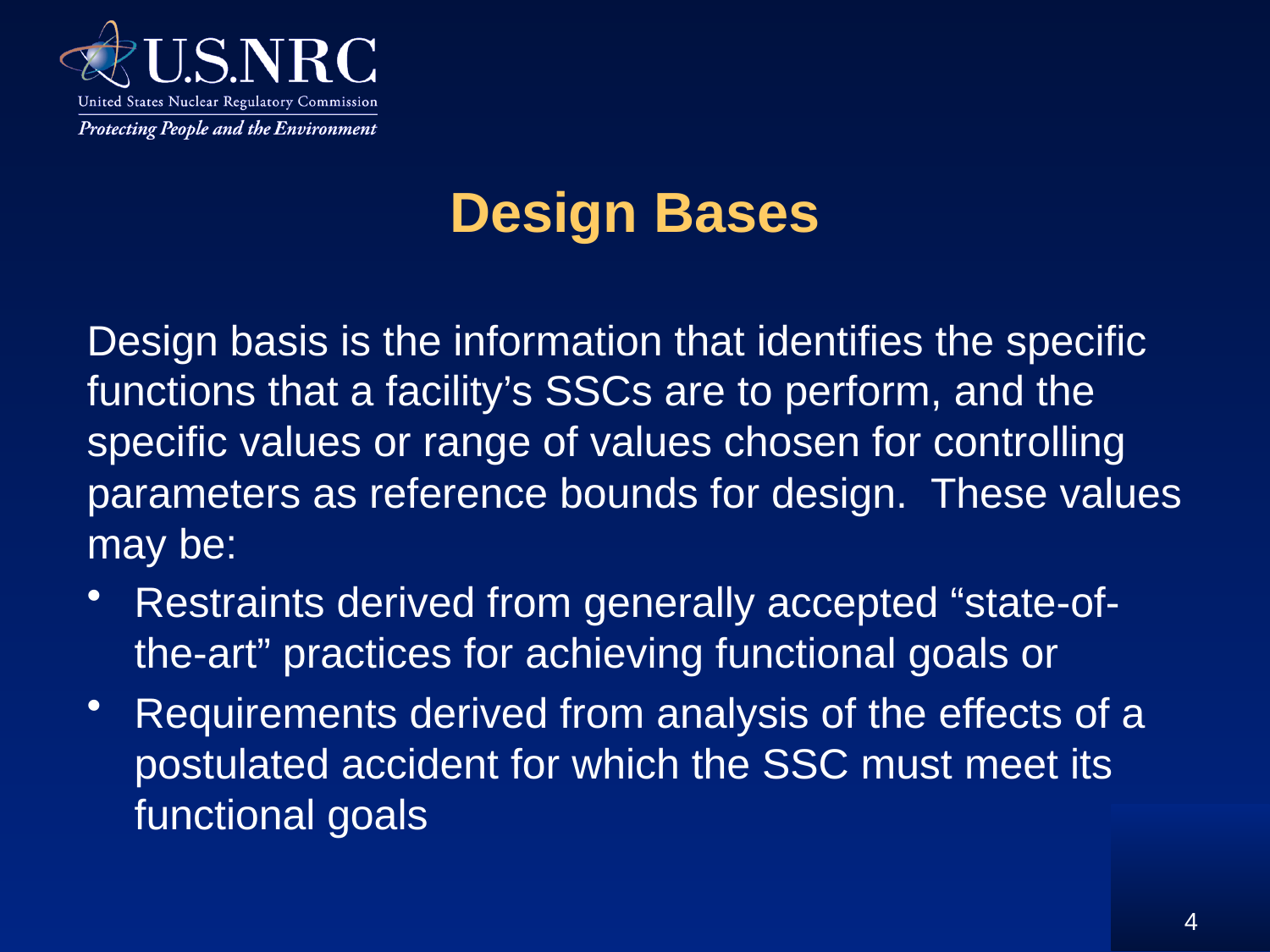

# Design Bases
Design basis is the information that identifies the specific functions that a facility’s SSCs are to perform, and the specific values or range of values chosen for controlling parameters as reference bounds for design.  These values may be:
Restraints derived from generally accepted “state-of-the-art” practices for achieving functional goals or
Requirements derived from analysis of the effects of a postulated accident for which the SSC must meet its functional goals
4